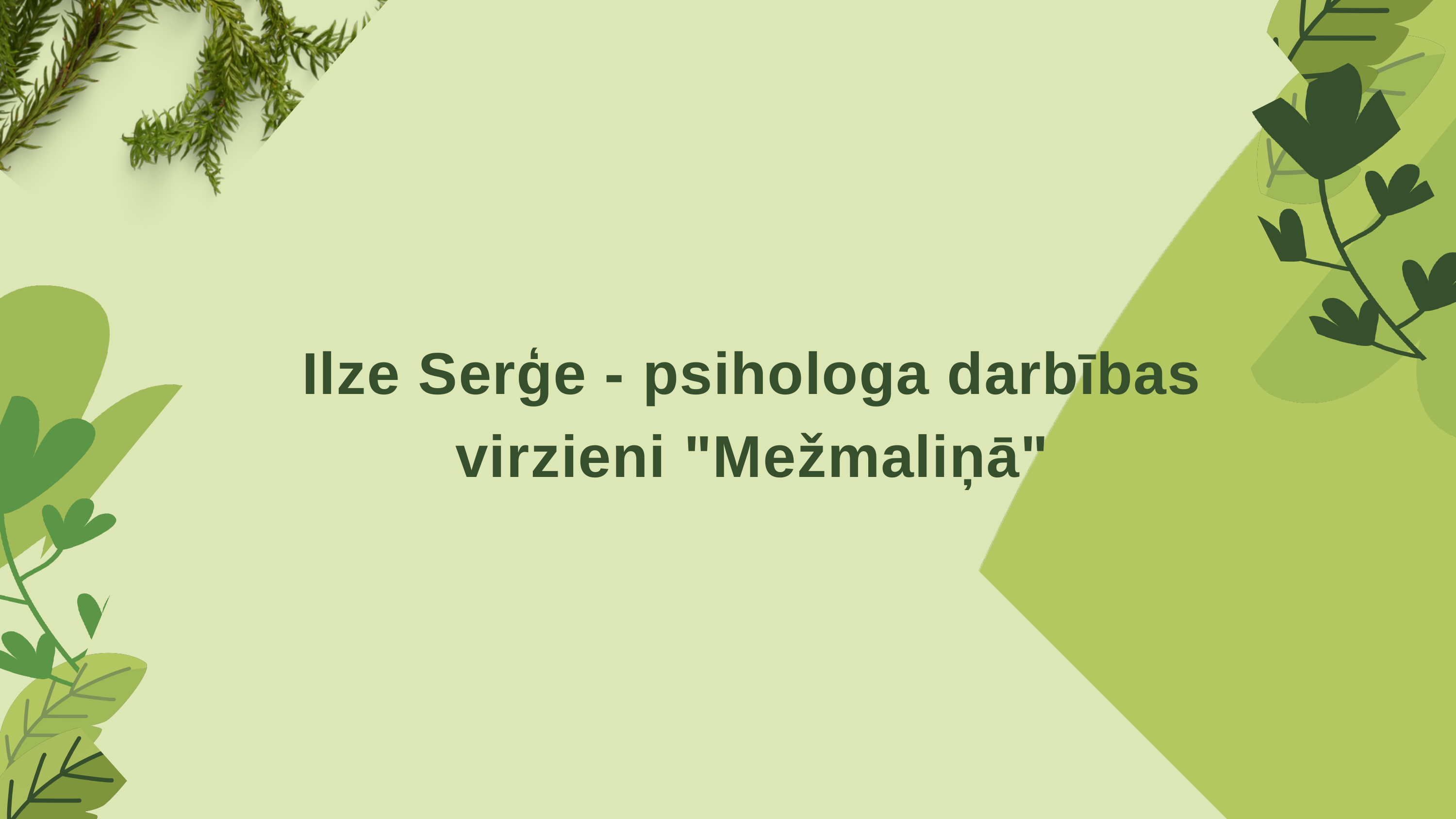

Ilze Serģe - psihologa darbības virzieni "Mežmaliņā"